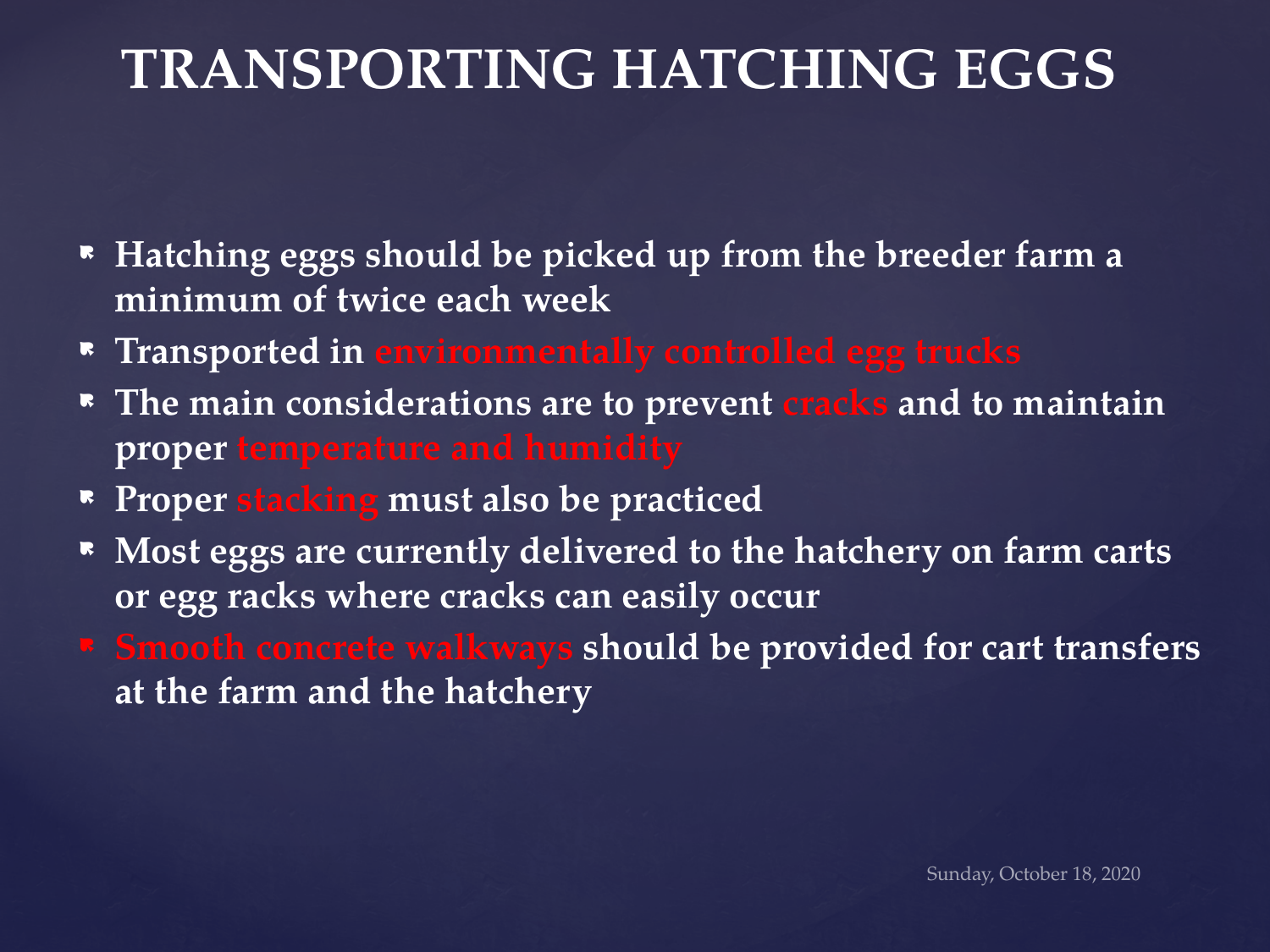

# TRANSPORTING HATCHING EGGS
Hatching eggs should be picked up from the breeder farm a minimum of twice each week
Transported in environmentally controlled egg trucks
The main considerations are to prevent cracks and to maintain proper temperature and humidity
Proper stacking must also be practiced
Most eggs are currently delivered to the hatchery on farm carts or egg racks where cracks can easily occur
Smooth concrete walkways should be provided for cart transfers at the farm and the hatchery

Sunday, October 18, 2020